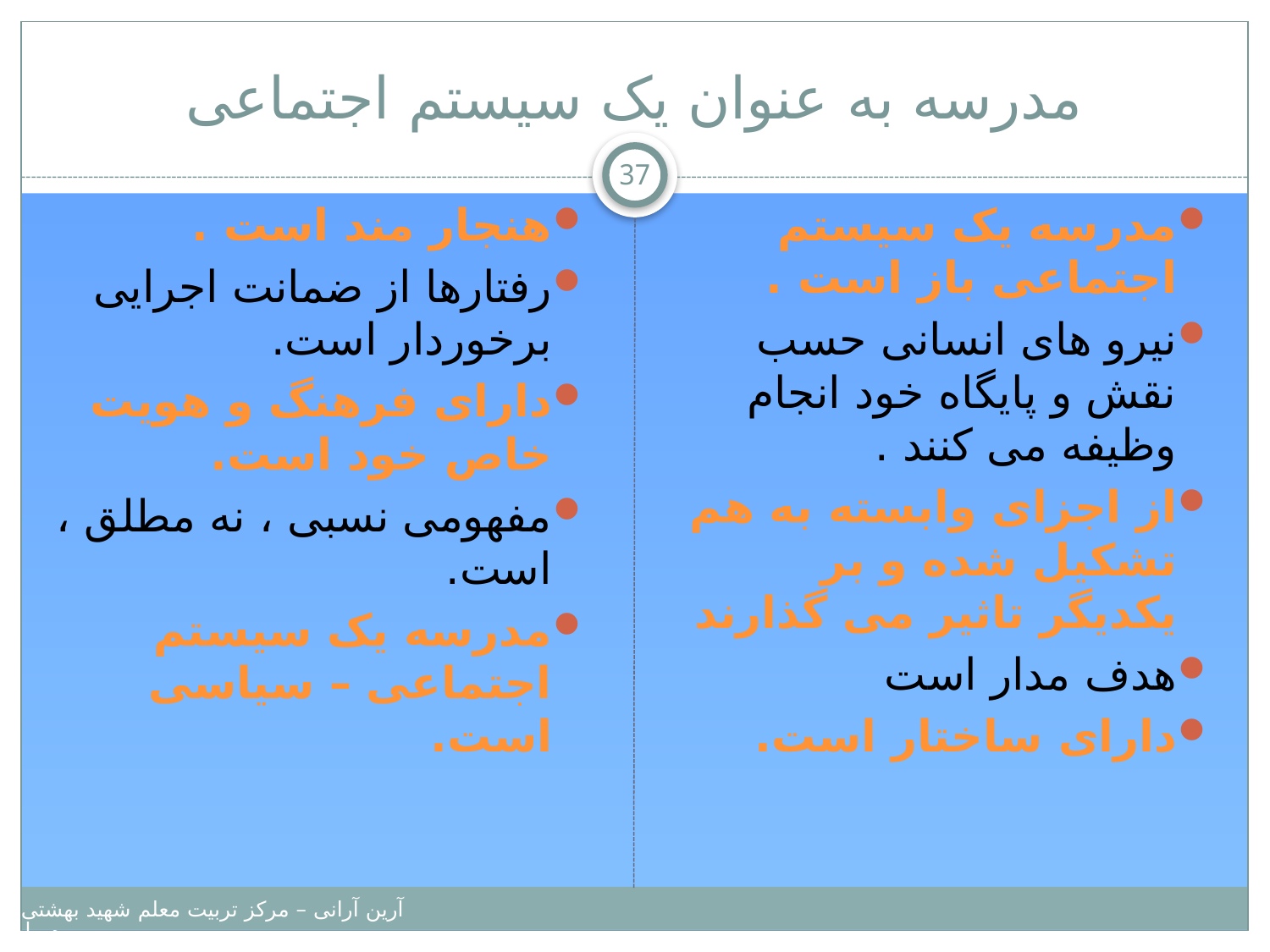

# مدرسه به عنوان یک سیستم اجتماعی
37
هنجار مند است .
رفتارها از ضمانت اجرایی برخوردار است.
دارای فرهنگ و هویت خاص خود است.
مفهومی نسبی ، نه مطلق ، است.
مدرسه یک سیستم اجتماعی – سیاسی است.
مدرسه یک سیستم اجتماعی باز است .
نیرو های انسانی حسب نقش و پایگاه خود انجام وظیفه می کنند .
از اجزای وابسته به هم تشکیل شده و بر یکدیگر تاثیر می گذارند
هدف مدار است
دارای ساختار است.
آرین آرانی – مرکز تربیت معلم شهید بهشتی – دانشگاه پیامبر اعظم